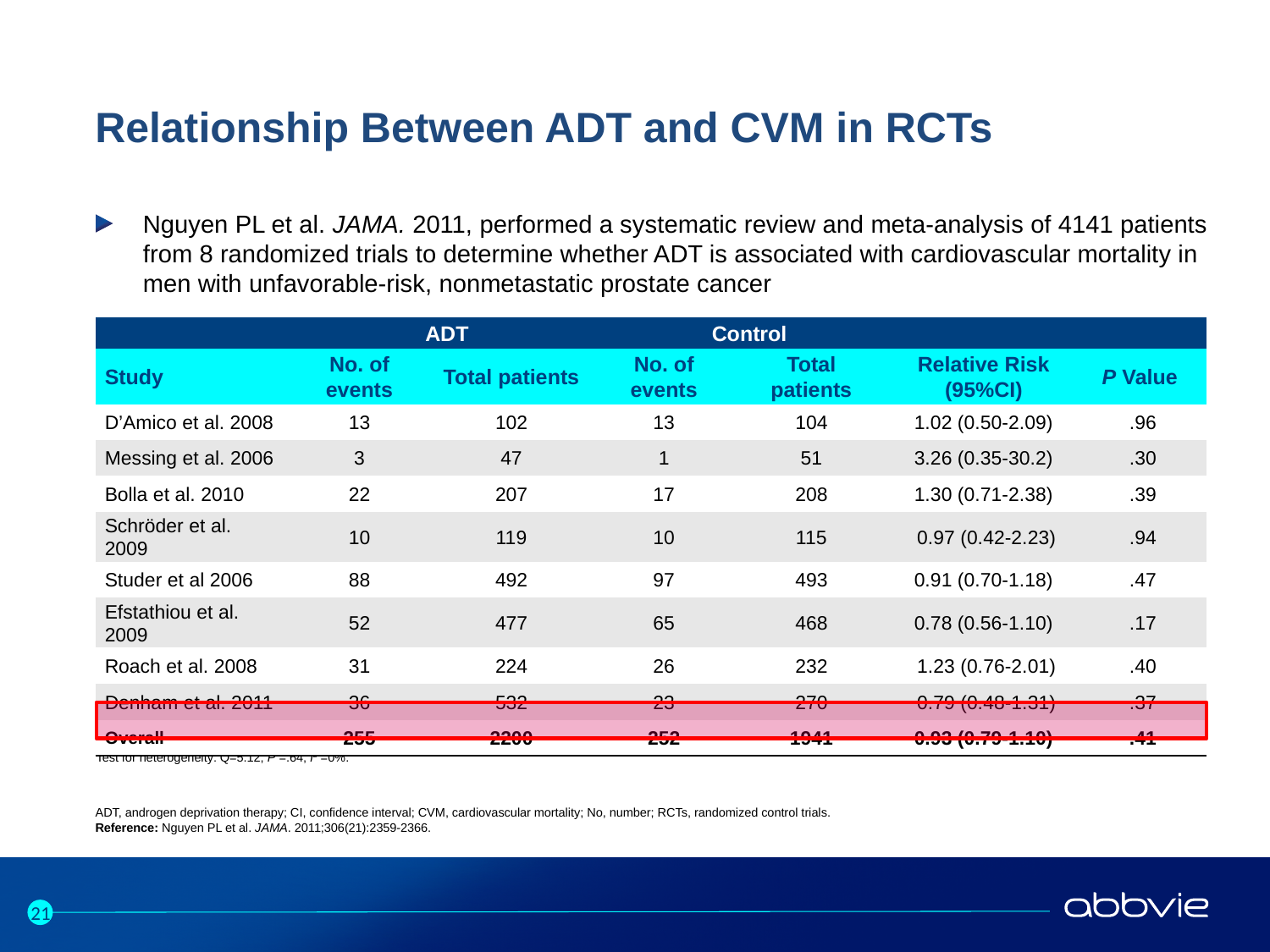

# Relationship Between ADT and CVM in RCTs
Nguyen PL et al. JAMA. 2011, performed a systematic review and meta-analysis of 4141 patients from 8 randomized trials to determine whether ADT is associated with cardiovascular mortality in men with unfavorable-risk, nonmetastatic prostate cancer
|  | ADT |  | Control |  |  |  |
| --- | --- | --- | --- | --- | --- | --- |
| Study | No. of events | Total patients | No. of events | Total patients | Relative Risk (95%CI) | P Value |
| D’Amico et al. 2008 | 13 | 102 | 13 | 104 | 1.02 (0.50-2.09) | .96 |
| Messing et al. 2006 | 3 | 47 | 1 | 51 | 3.26 (0.35-30.2) | .30 |
| Bolla et al. 2010 | 22 | 207 | 17 | 208 | 1.30 (0.71-2.38) | .39 |
| Schröder et al. 2009 | 10 | 119 | 10 | 115 | 0.97 (0.42-2.23) | .94 |
| Studer et al 2006 | 88 | 492 | 97 | 493 | 0.91 (0.70-1.18) | .47 |
| Efstathiou et al. 2009 | 52 | 477 | 65 | 468 | 0.78 (0.56-1.10) | .17 |
| Roach et al. 2008 | 31 | 224 | 26 | 232 | 1.23 (0.76-2.01) | .40 |
| Denham et al. 2011 | 36 | 532 | 23 | 270 | 0.79 (0.48-1.31) | .37 |
| Overall | 255 | 2200 | 252 | 1941 | 0.93 (0.79-1.10) | .41 |

Test for heterogeneity: Q=5.12; P =.64; I2 =0%.
ADT, androgen deprivation therapy; CI, confidence interval; CVM, cardiovascular mortality; No, number; RCTs, randomized control trials.
Reference: Nguyen PL et al. JAMA. 2011;306(21):2359-2366.
21